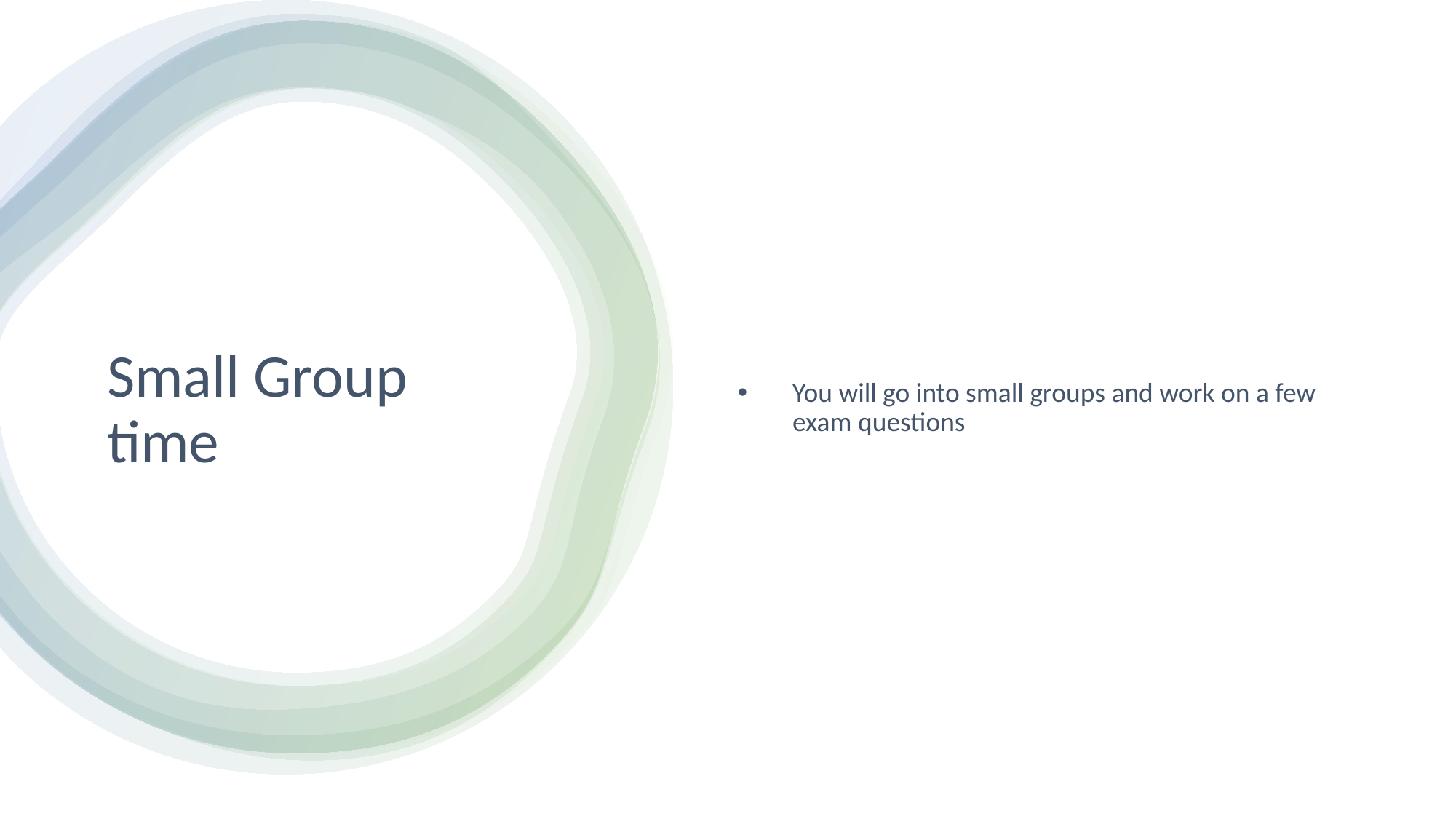

You will go into small groups and work on a few exam questions
# Small Group time